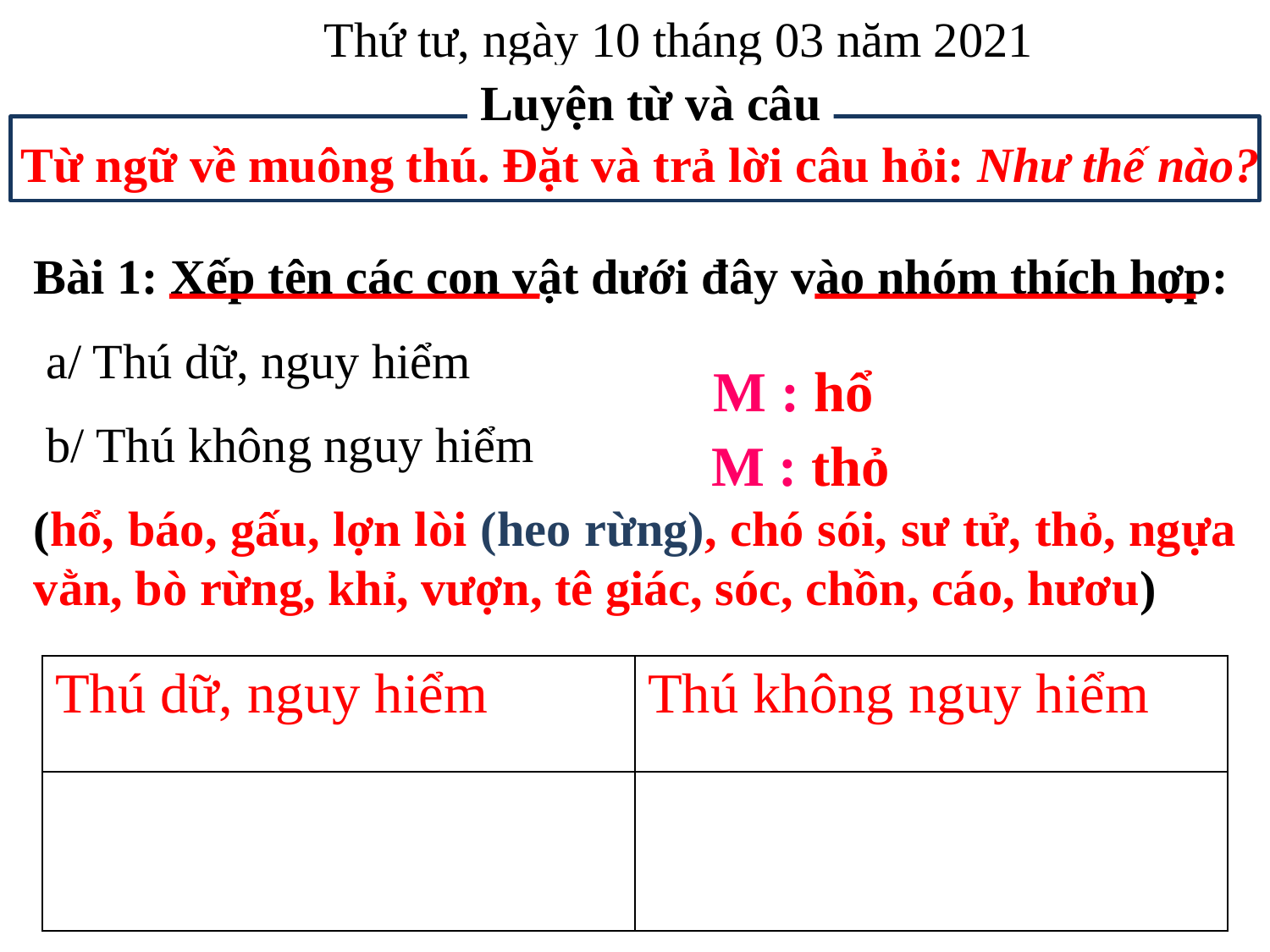

Thứ tư, ngày 10 tháng 03 năm 2021
Luyện từ và câu

Từ ngữ về muông thú. Đặt và trả lời câu hỏi: Như thế nào?

Bài 1: Xếp tên các con vật dưới đây vào nhóm thích hợp:
 a/ Thú dữ, nguy hiểm
 b/ Thú không nguy hiểm
(hổ, báo, gấu, lợn lòi (heo rừng), chó sói, sư tử, thỏ, ngựa vằn, bò rừng, khỉ, vượn, tê giác, sóc, chồn, cáo, hươu)

M : hổ
M : thỏ
| Thú dữ, nguy hiểm | Thú không nguy hiểm |
| --- | --- |
|  |  |